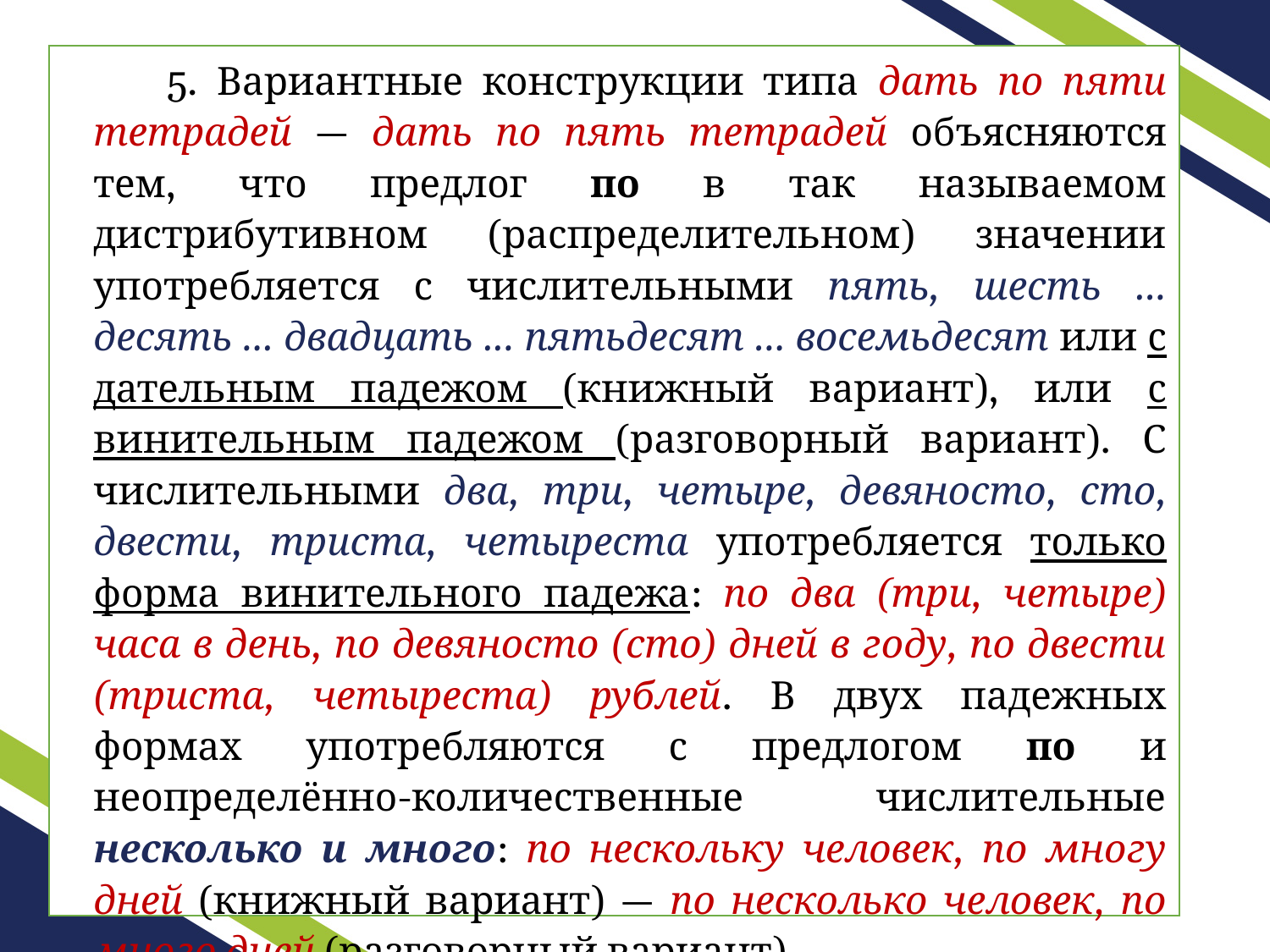

5. Вариантные конструкции типа дать по пяти тетрадей — дать по пять тетрадей объясняются тем, что предлог по в так называемом дистрибутивном (распределительном) значении употребляется с числительными пять, шесть ... десять ... двадцать ... пятьдесят ... восемьдесят или с дательным падежом (книжный вариант), или с винительным падежом (разговорный вариант). С числительными два, три, четыре, девяносто, сто, двести, триста, четыреста употребляется только форма винительного падежа: по два (три, четыре) часа в день, по девяносто (сто) дней в году, по двести (триста, четыреста) рублей. В двух падежных формах употребляются с предлогом по и неопределённо-количественные числительные несколько и много: по нескольку человек, по многу дней (книжный вариант) — по несколько человек, по много дней (разговорный вариант).
#